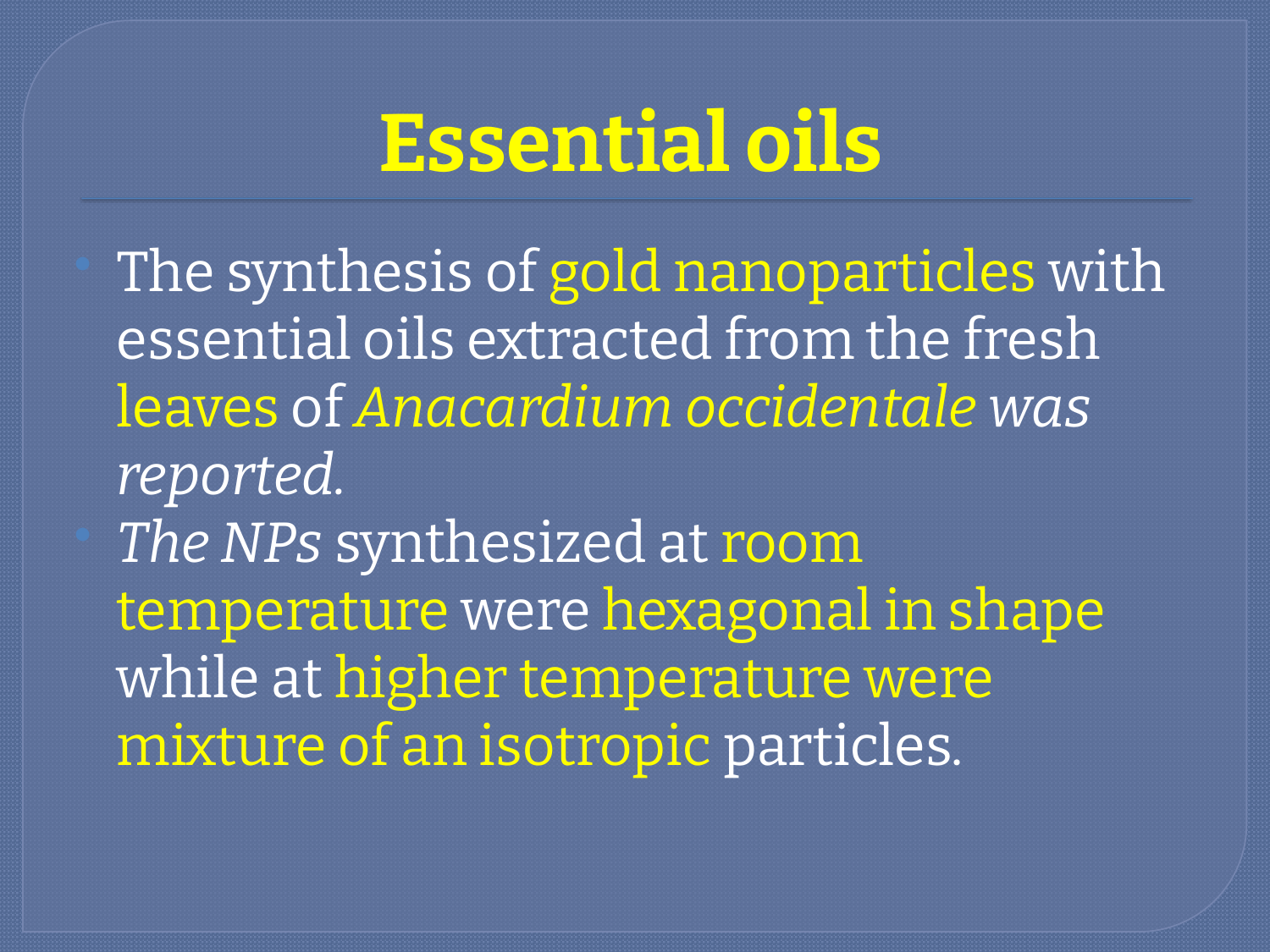

# Essential oils
The synthesis of gold nanoparticles with essential oils extracted from the fresh leaves of Anacardium occidentale was reported.
The NPs synthesized at room temperature were hexagonal in shape while at higher temperature were mixture of an isotropic particles.